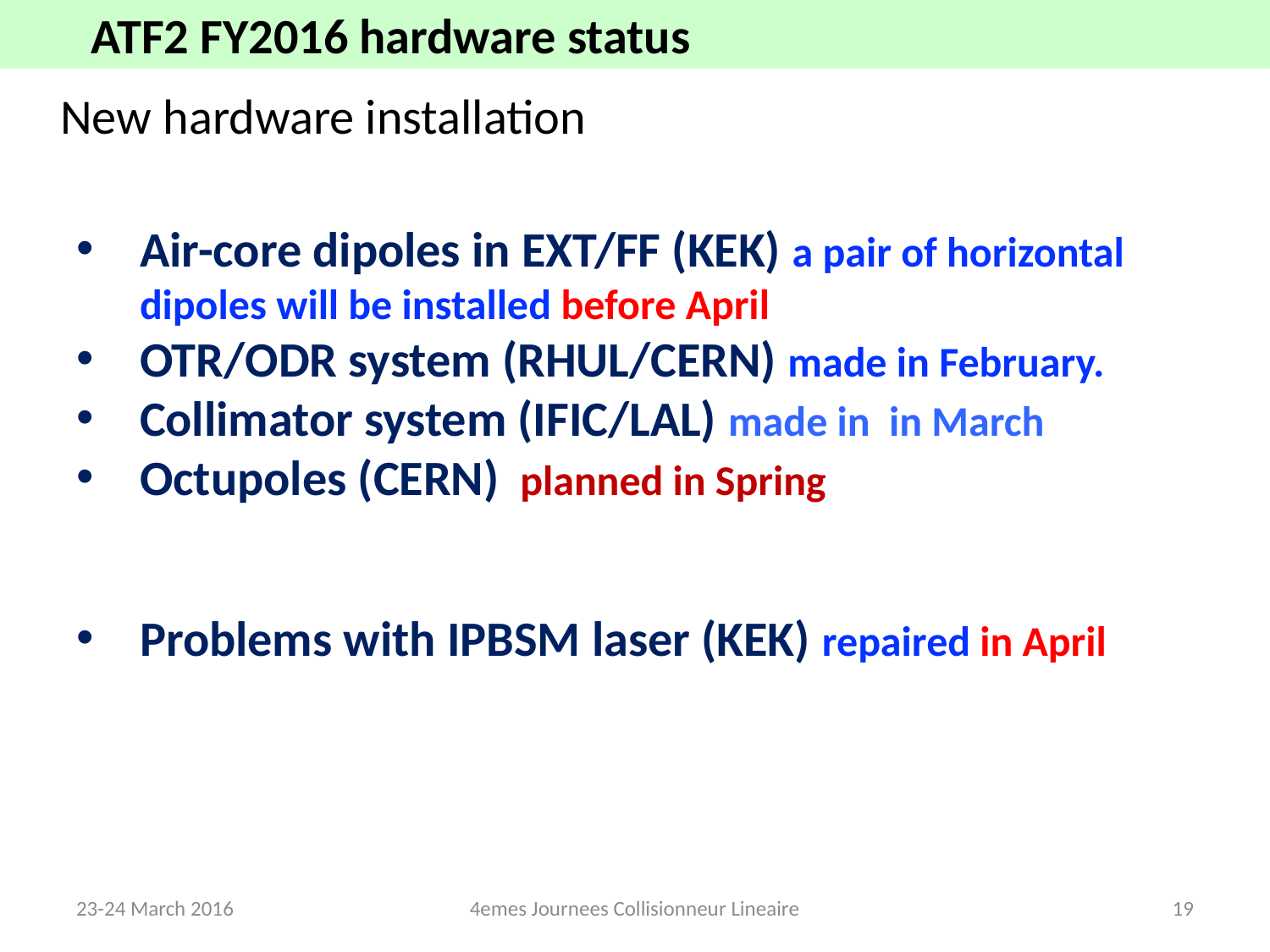

# ATF2 FY2016 hardware status
New hardware installation
Air-core dipoles in EXT/FF (KEK) a pair of horizontal dipoles will be installed before April
OTR/ODR system (RHUL/CERN) made in February.
Collimator system (IFIC/LAL) made in  in March
Octupoles (CERN)  planned in Spring

Problems with IPBSM laser (KEK) repaired in April

23-24 March 2016
4emes Journees Collisionneur Lineaire
19